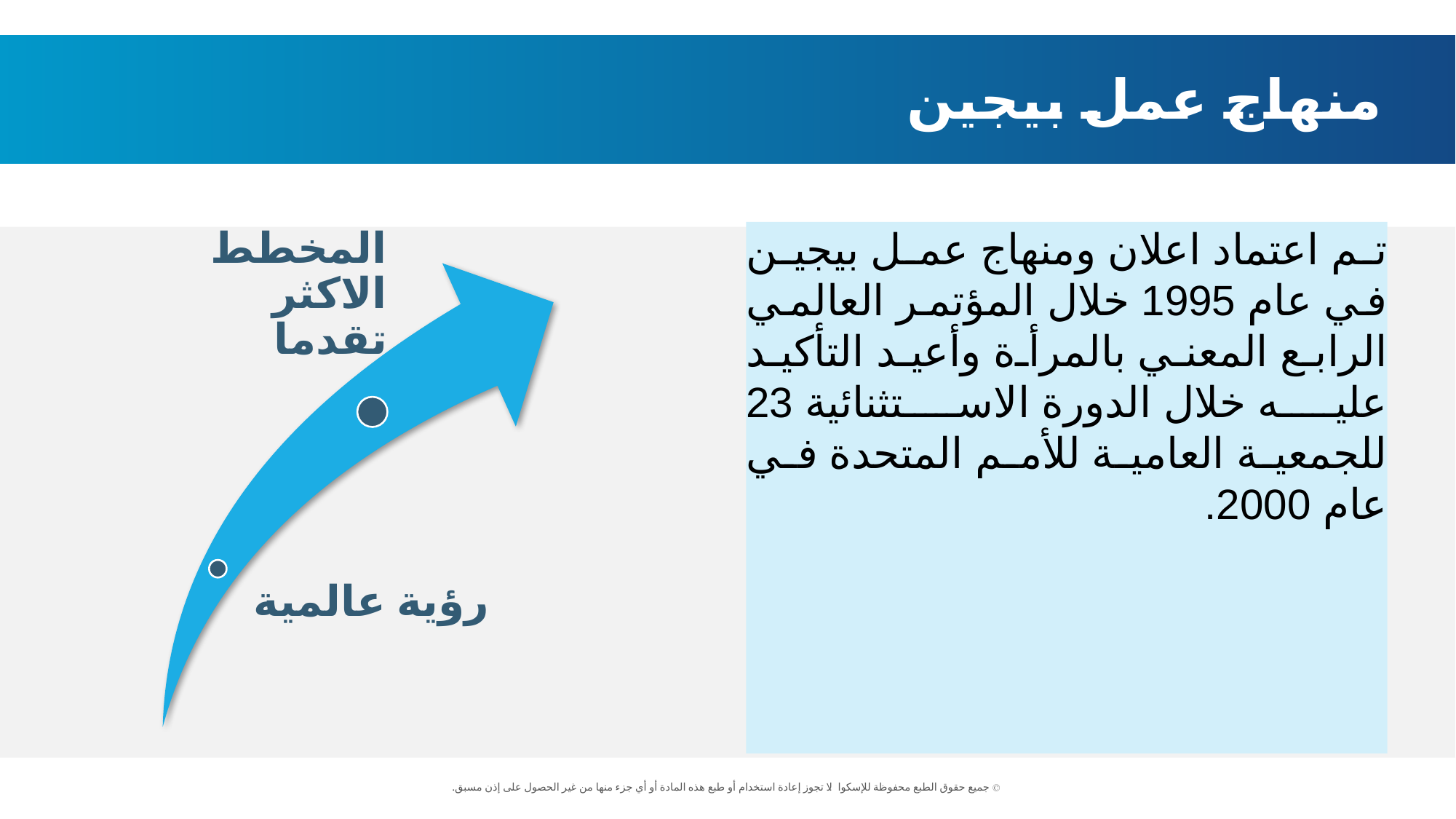

منهاج عمل بيجين
تم اعتماد اعلان ومنهاج عمل بيجين في عام 1995 خلال المؤتمر العالمي الرابع المعني بالمرأة وأعيد التأكيد عليه خلال الدورة الاستثنائية 23 للجمعية العامية للأمم المتحدة في عام 2000.
رؤية عالمية
المخطط الاكثر  تقدما